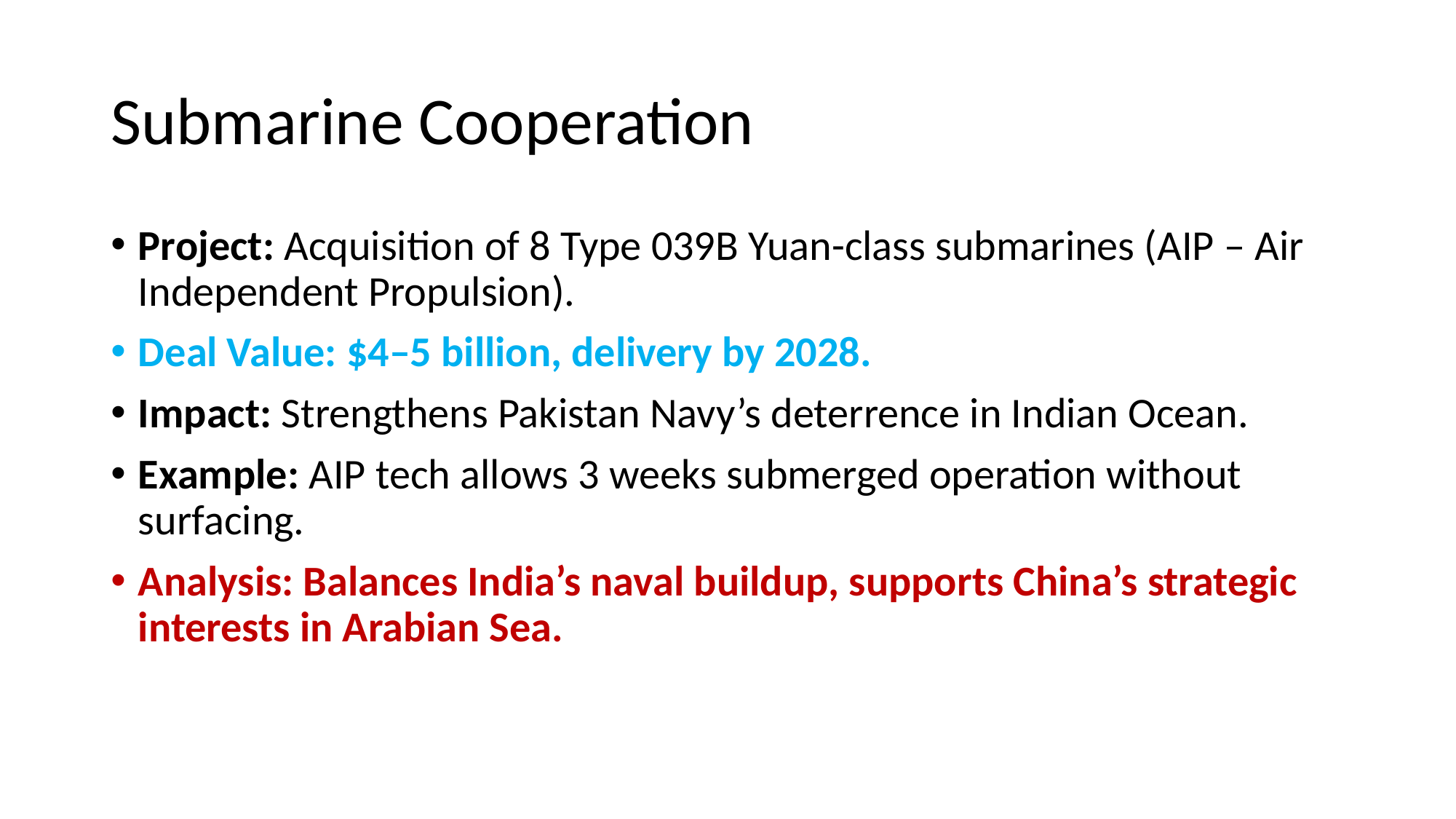

# Submarine Cooperation
Project: Acquisition of 8 Type 039B Yuan-class submarines (AIP – Air Independent Propulsion).
Deal Value: $4–5 billion, delivery by 2028.
Impact: Strengthens Pakistan Navy’s deterrence in Indian Ocean.
Example: AIP tech allows 3 weeks submerged operation without surfacing.
Analysis: Balances India’s naval buildup, supports China’s strategic interests in Arabian Sea.